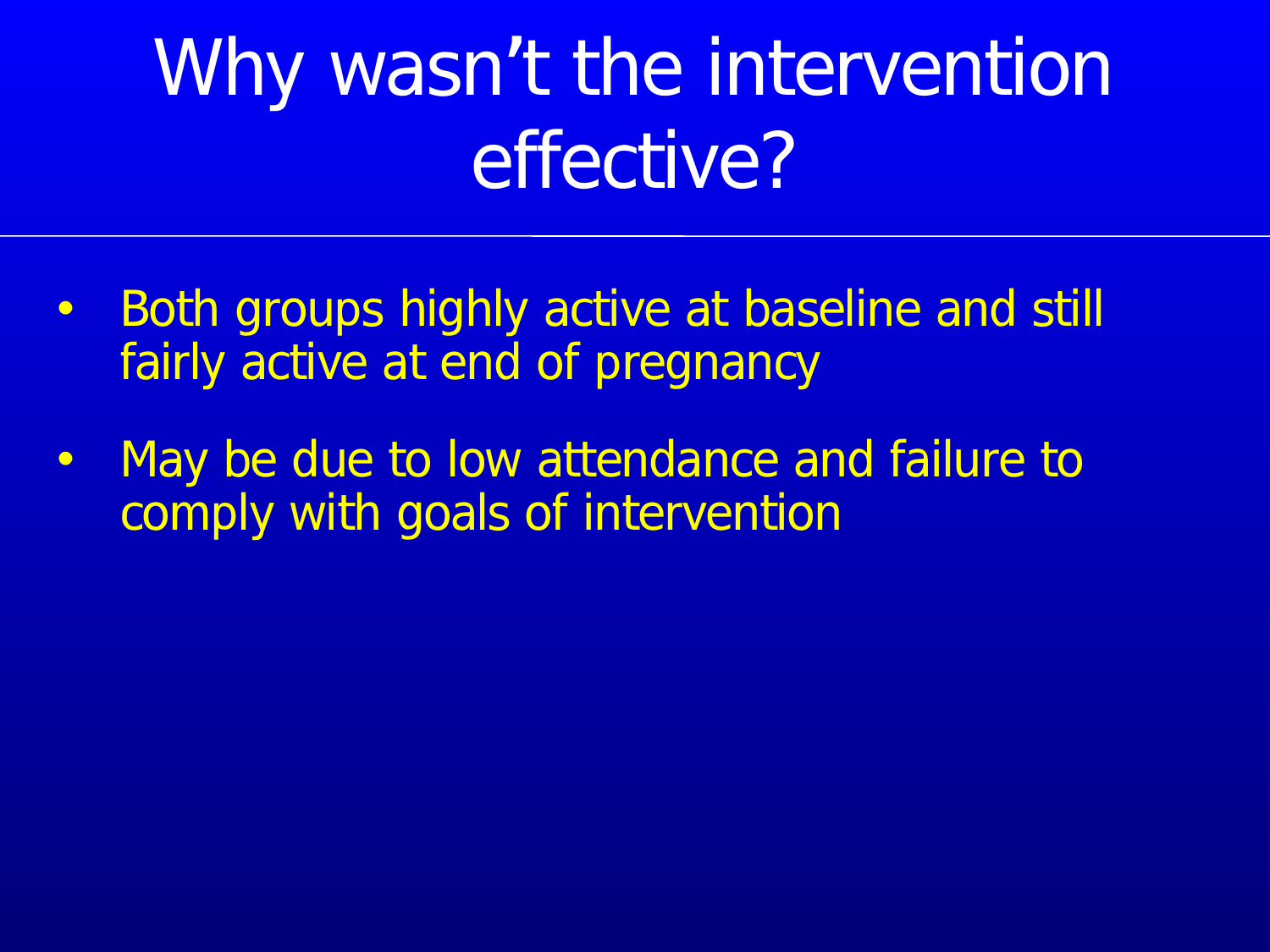

Why wasn’t the intervention effective?

Both groups highly active at baseline and still fairly active at end of pregnancy

May be due to low attendance and failure to comply with goals of intervention